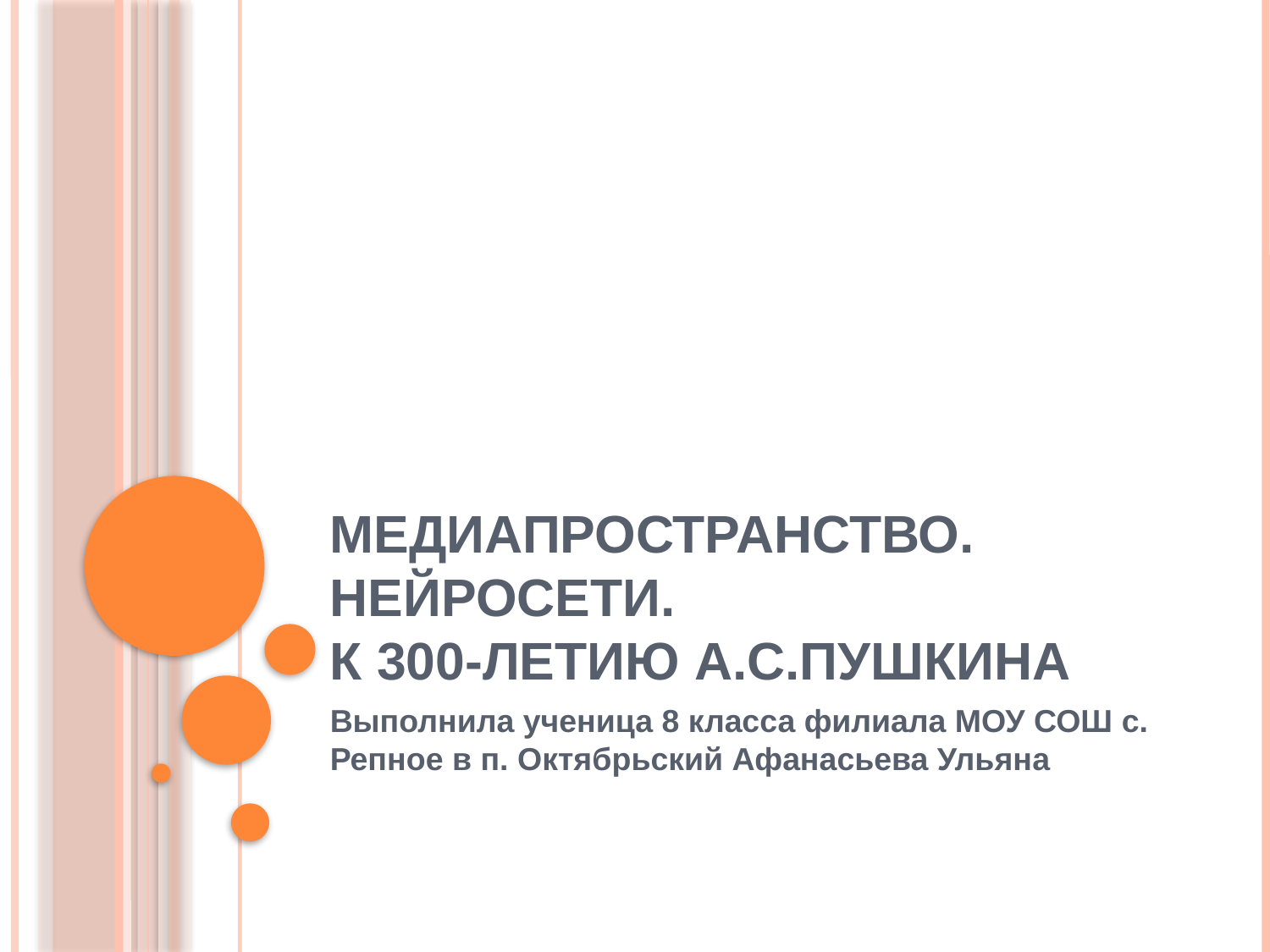

# Медиапространство. Нейросети. К 300-летию А.С.Пушкина
Выполнила ученица 8 класса филиала МОУ СОШ с. Репное в п. Октябрьский Афанасьева Ульяна